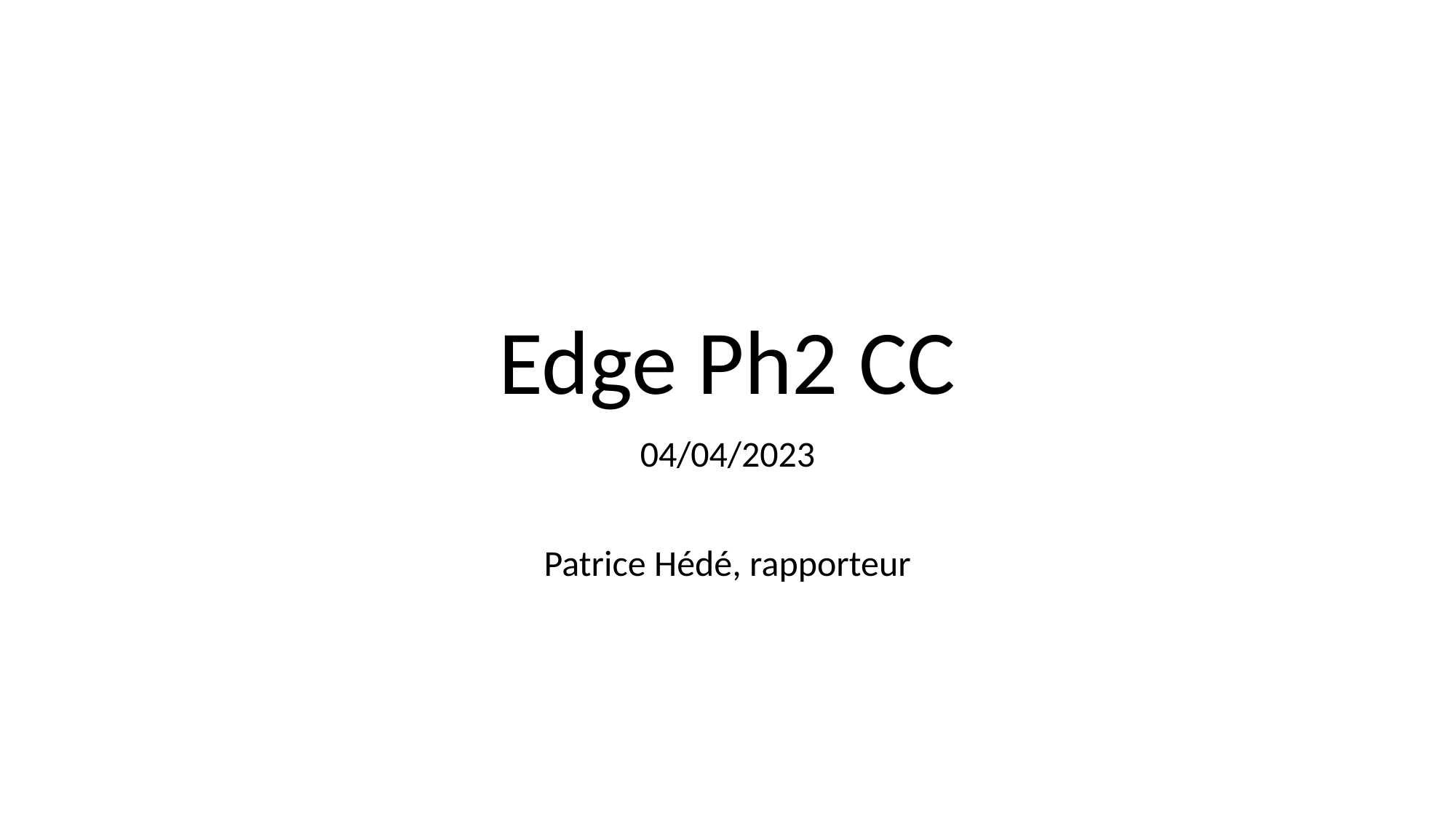

# Edge Ph2 CC
04/04/2023

Patrice Hédé, rapporteur